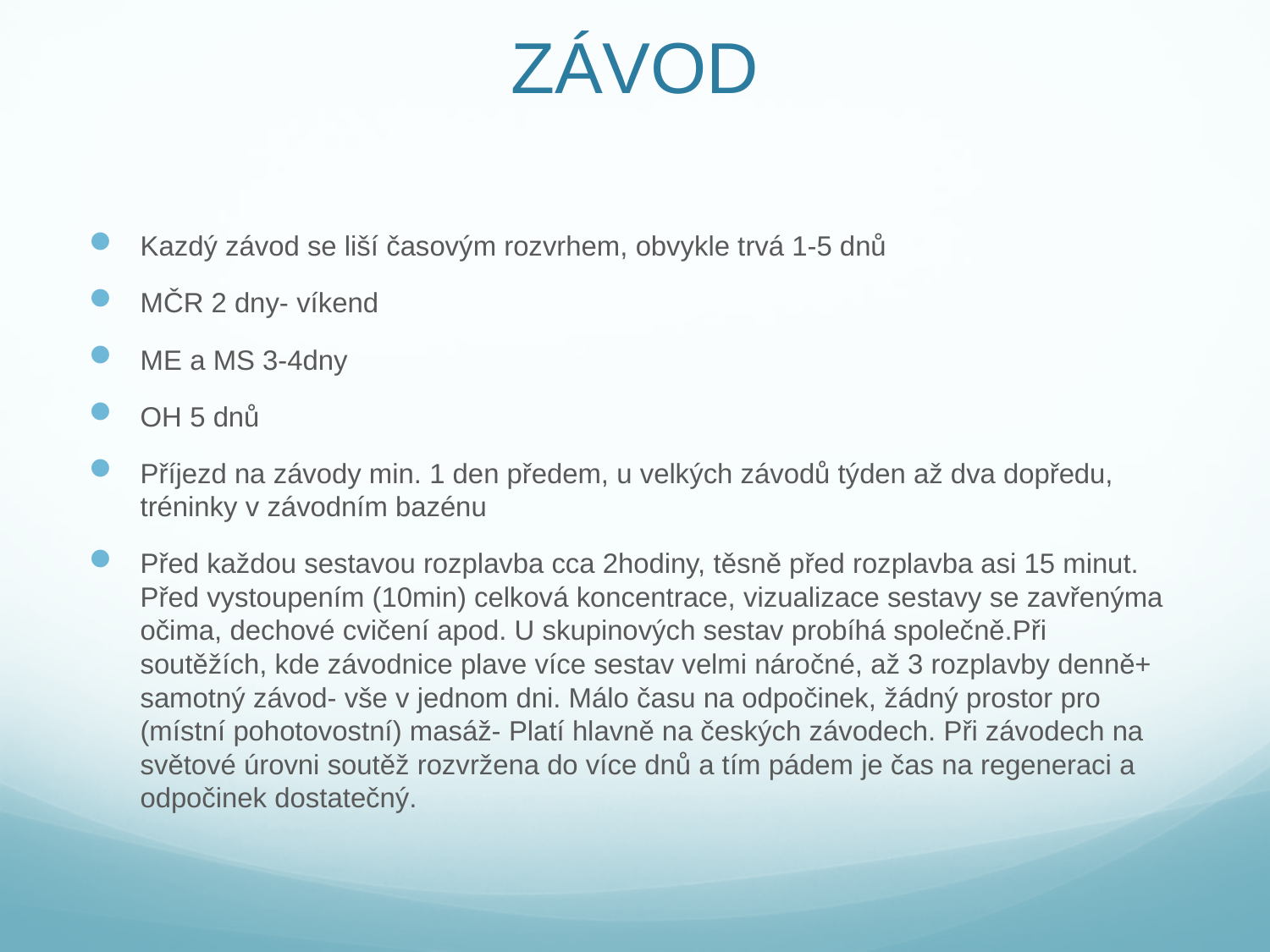

# ZÁVOD
Kazdý závod se liší časovým rozvrhem, obvykle trvá 1-5 dnů
MČR 2 dny- víkend
ME a MS 3-4dny
OH 5 dnů
Příjezd na závody min. 1 den předem, u velkých závodů týden až dva dopředu, tréninky v závodním bazénu
Před každou sestavou rozplavba cca 2hodiny, těsně před rozplavba asi 15 minut. Před vystoupením (10min) celková koncentrace, vizualizace sestavy se zavřenýma očima, dechové cvičení apod. U skupinových sestav probíhá společně.Při soutěžích, kde závodnice plave více sestav velmi náročné, až 3 rozplavby denně+ samotný závod- vše v jednom dni. Málo času na odpočinek, žádný prostor pro (místní pohotovostní) masáž- Platí hlavně na českých závodech. Při závodech na světové úrovni soutěž rozvržena do více dnů a tím pádem je čas na regeneraci a odpočinek dostatečný.